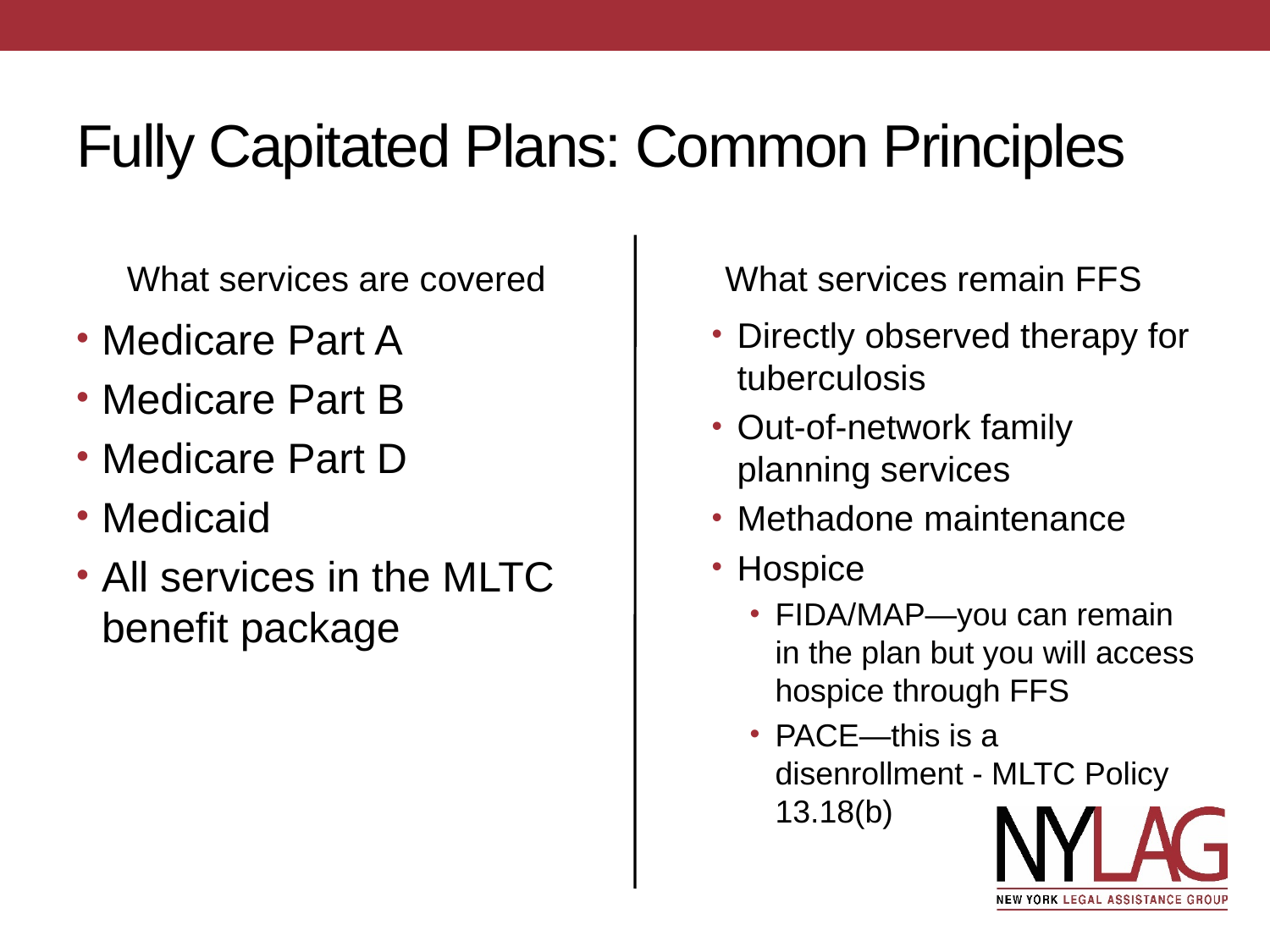

# Fully Capitated Plans: Common Principles
What services are covered
What services remain FFS
Medicare Part A
Medicare Part B
Medicare Part D
Medicaid
All services in the MLTC benefit package
Directly observed therapy for tuberculosis
Out-of-network family planning services
Methadone maintenance
Hospice
FIDA/MAP—you can remain in the plan but you will access hospice through FFS
PACE—this is a disenrollment - MLTC Policy 13.18(b)